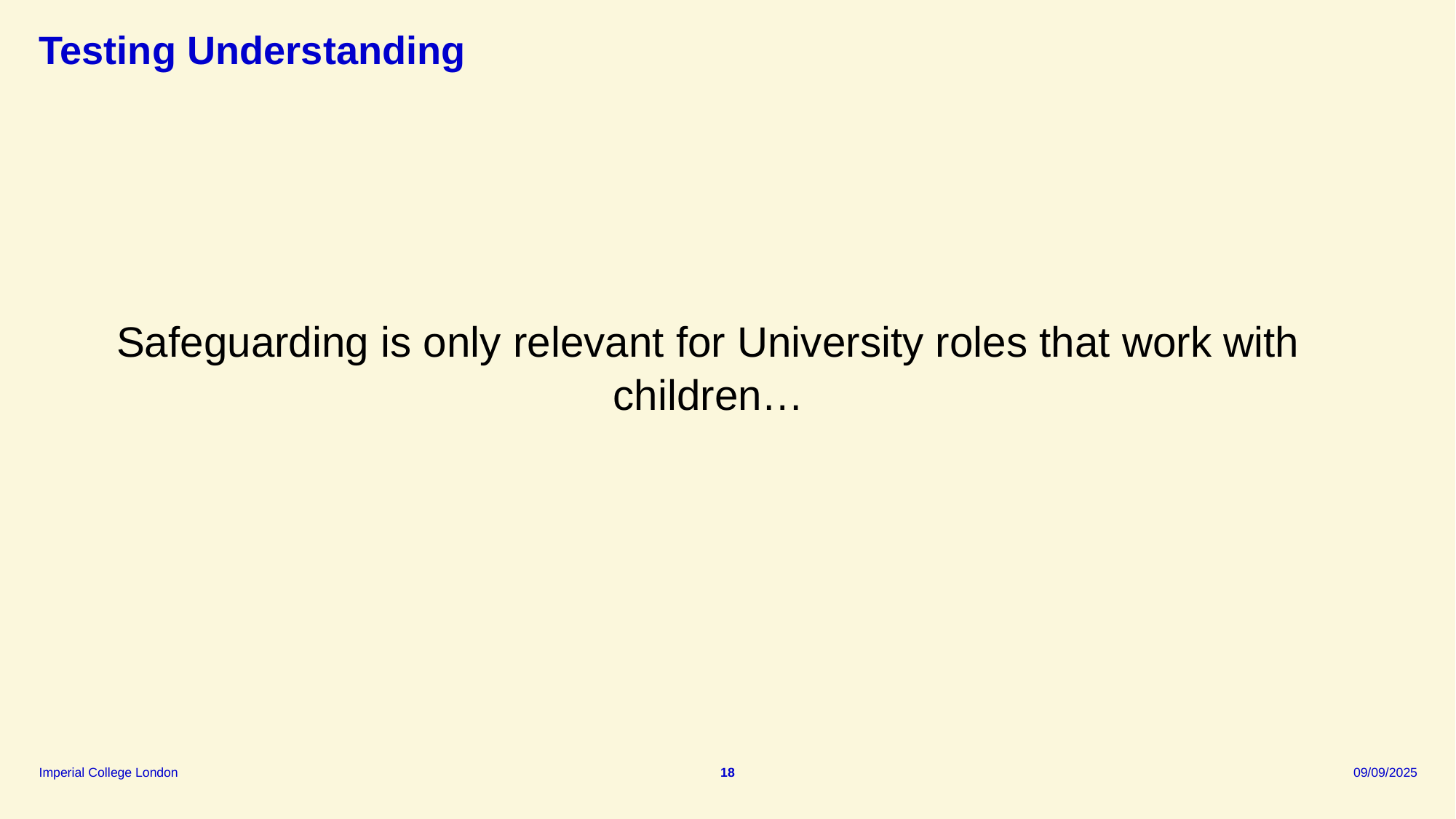

# Testing Understanding
Safeguarding is only relevant for University roles that work with children…

18
09/09/2025